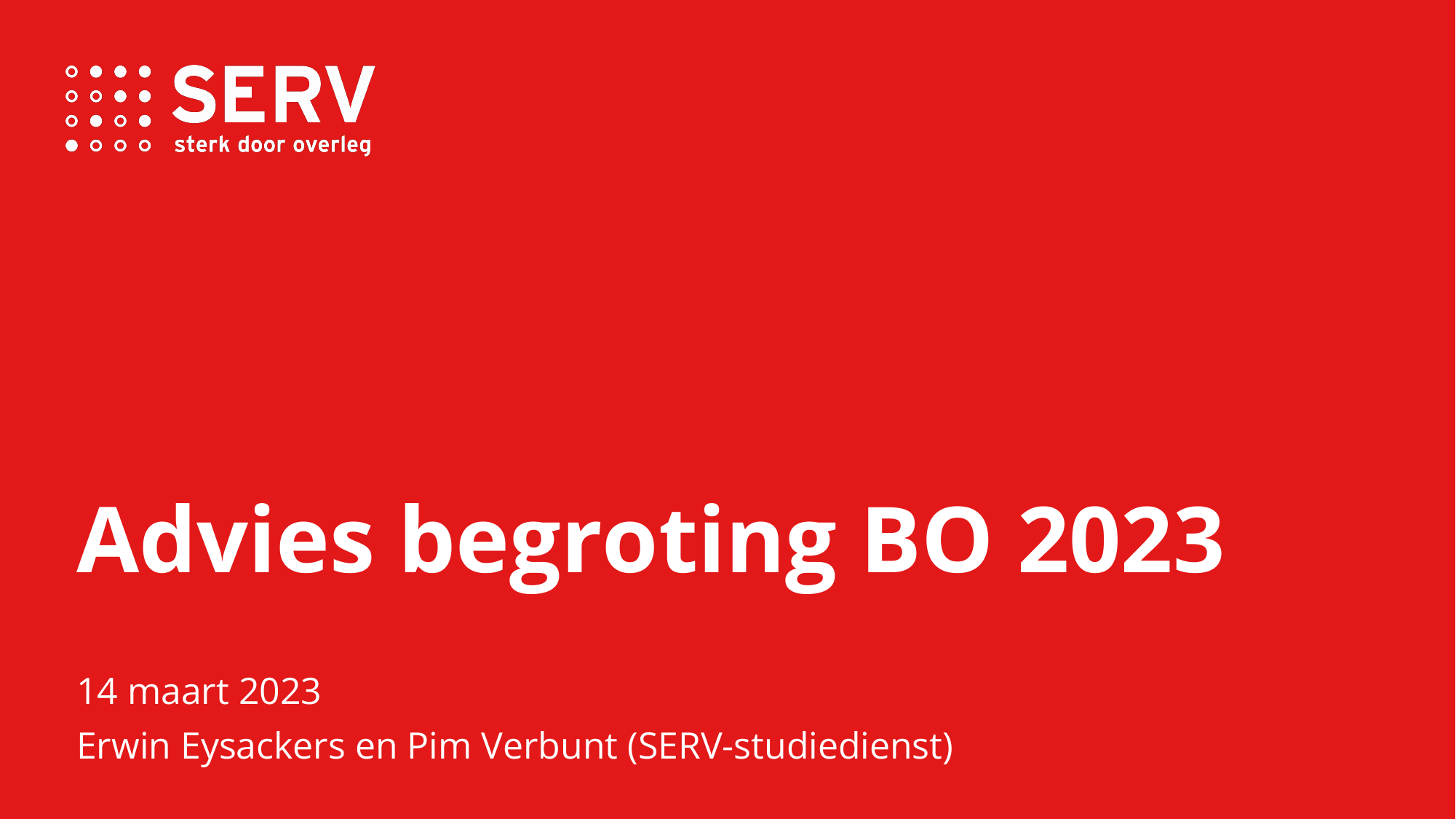

# Advies begroting BO 2023

14 maart 2023
Erwin Eysackers en Pim Verbunt (SERV-studiedienst)